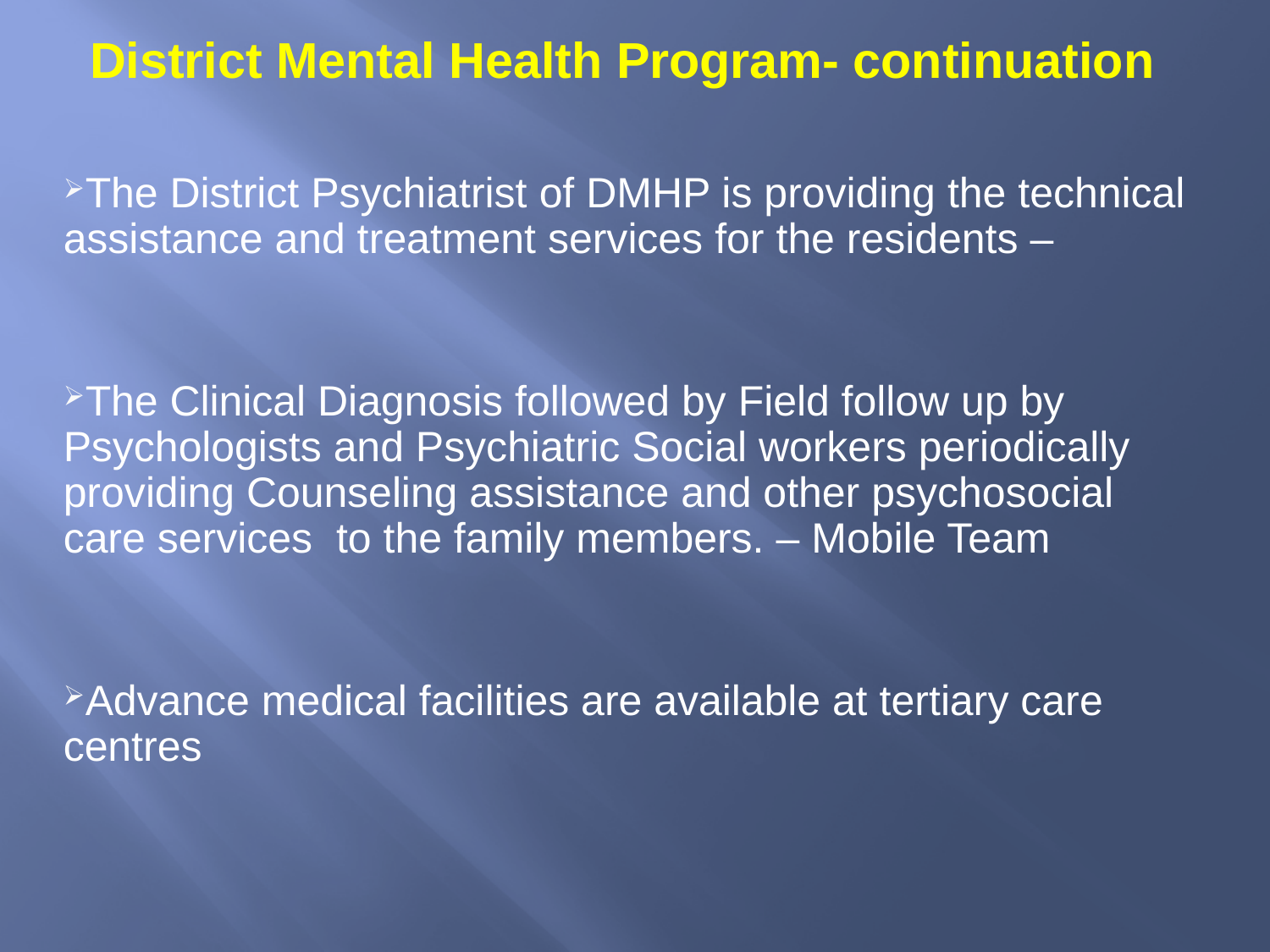

# District Mental Health Program- continuation

The District Psychiatrist of DMHP is providing the technical assistance and treatment services for the residents –

The Clinical Diagnosis followed by Field follow up by Psychologists and Psychiatric Social workers periodically providing Counseling assistance and other psychosocial care services  to the family members. – Mobile Team

Advance medical facilities are available at tertiary care centres